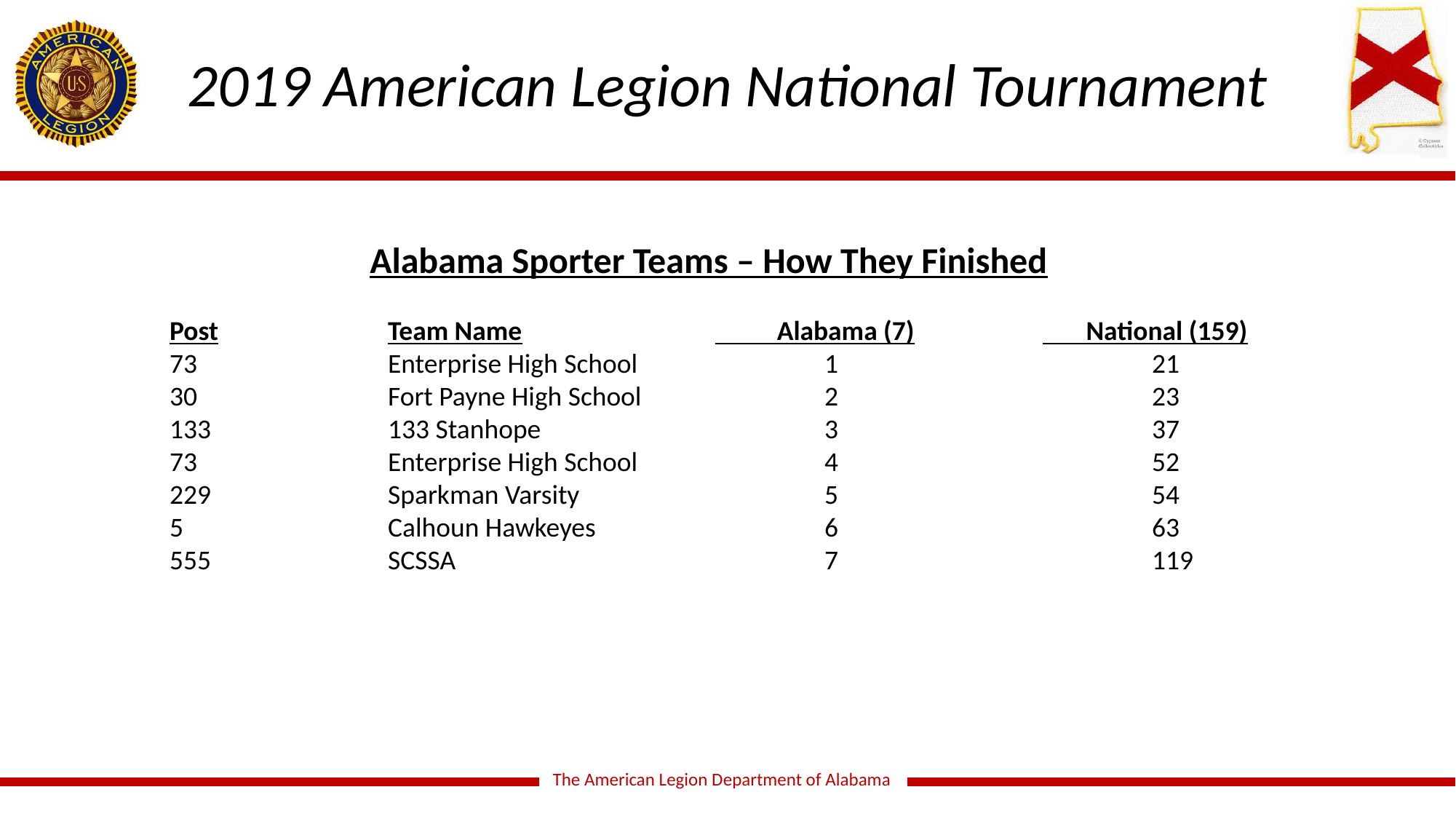

2019 American Legion National Tournament
Alabama Sporter Teams – How They Finished

Post		Team Name		          Alabama (7)		       National (159)
73		Enterprise High School 		1 			21
30		Fort Payne High School		2			23
133		133 Stanhope			3			37
73		Enterprise High School		4			52
229		Sparkman Varsity			5			54
5		Calhoun Hawkeyes			6			63
555		SCSSA				7			119
The American Legion Department of Alabama